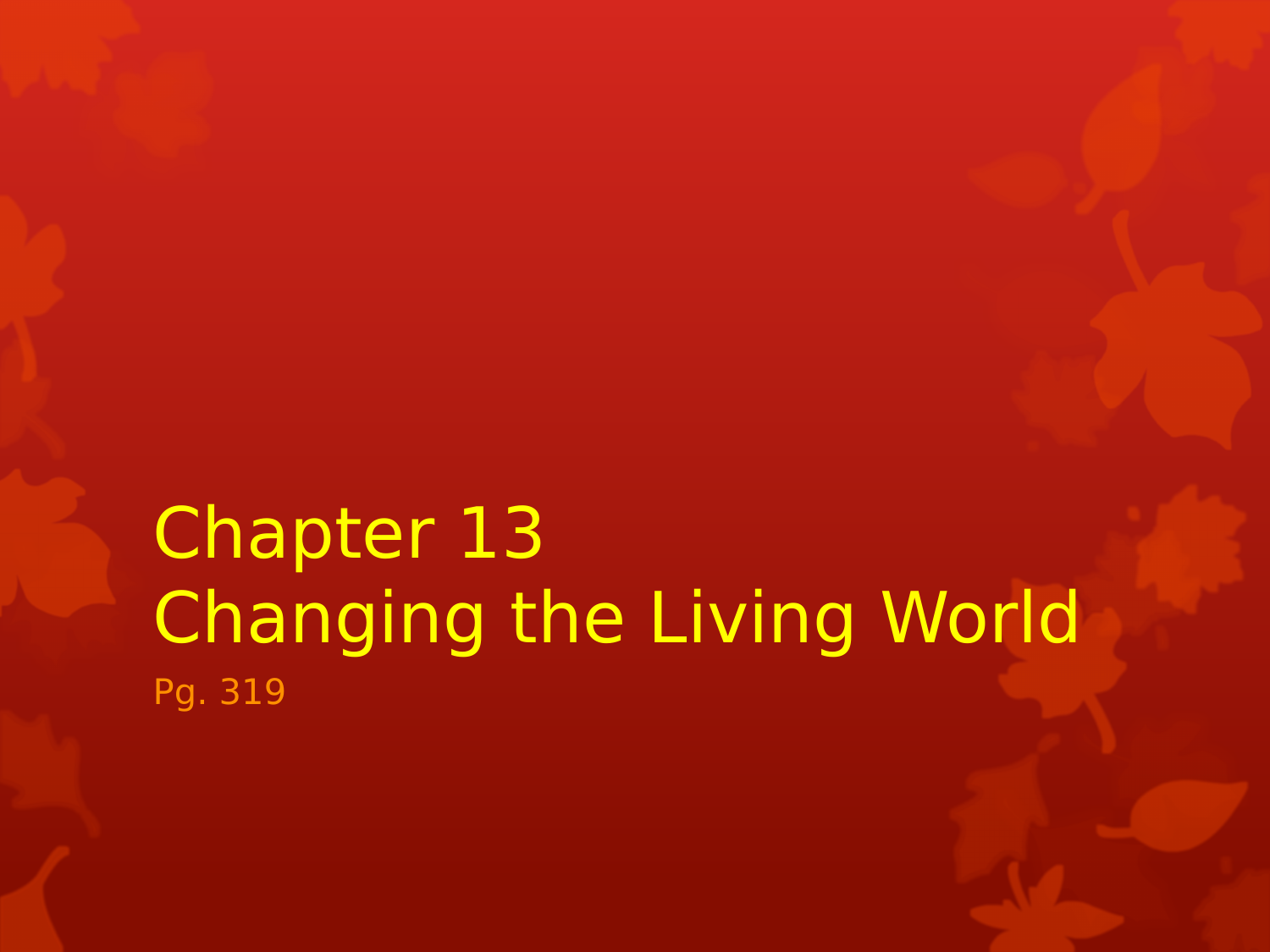

# Chapter 13 Changing the Living World
Pg. 319